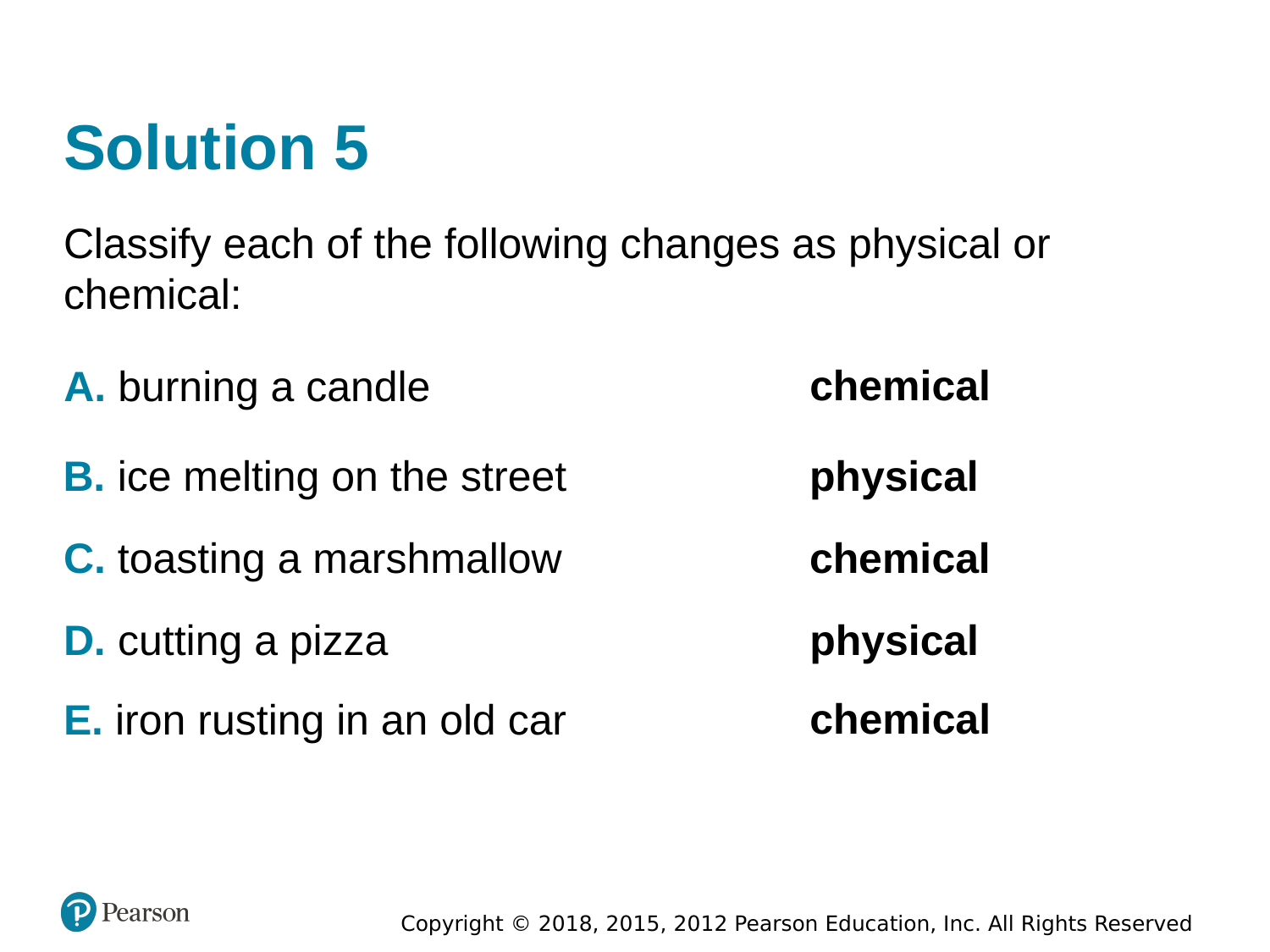

# Solution 5
Classify each of the following changes as physical or chemical:
chemical
A. burning a candle
B. ice melting on the street
physical
C. toasting a marshmallow
chemical
D. cutting a pizza
physical
chemical
E. iron rusting in an old car